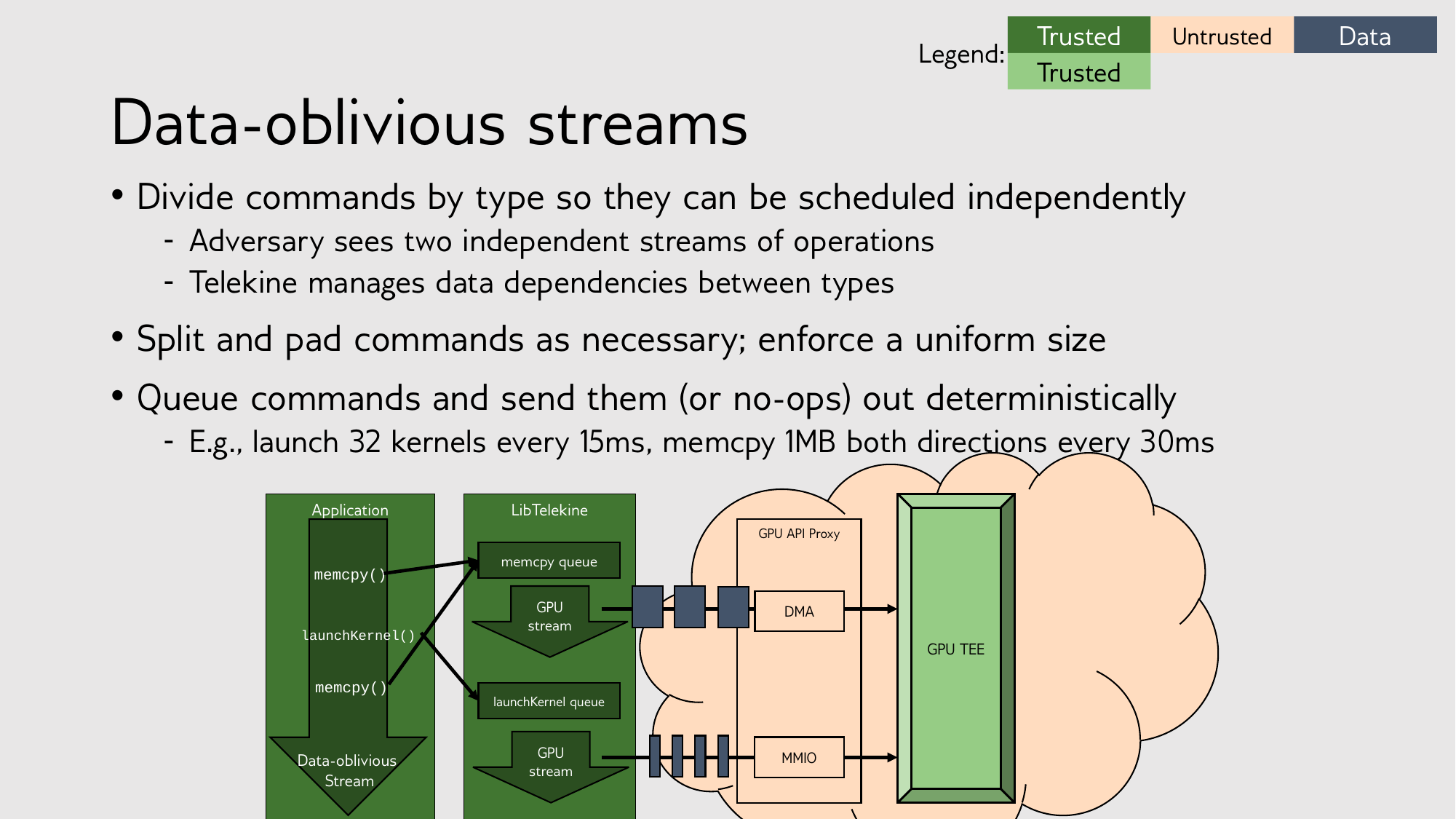

Data
Trusted
Untrusted
Legend:
Trusted
# Data-oblivious streams
Divide commands by type so they can be scheduled independently
Adversary sees two independent streams of operations
Telekine manages data dependencies between types
Split and pad commands as necessary; enforce a uniform size
Queue commands and send them (or no-ops) out deterministically
E.g., launch 32 kernels every 15ms, memcpy 1MB both directions every 30ms

Application
LibTelekine
GPU TEE
GPU API Proxy

memcpy queue
memcpy()
GPU stream

DMA
launchKernel()
memcpy()
launchKernel queue
GPU stream

MMIO
Data-oblivious
Stream